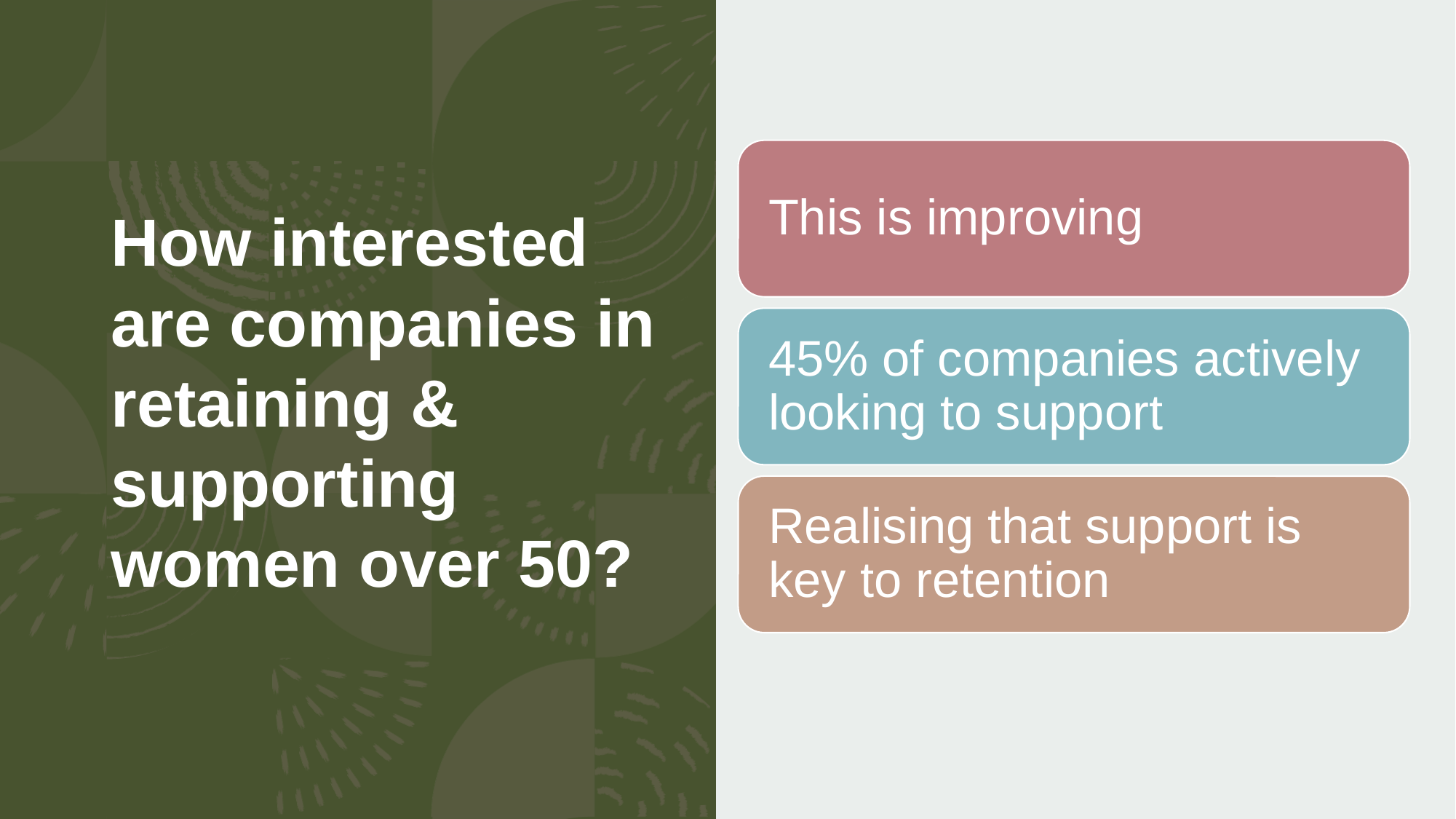

This is improving
45% of companies actively looking to support
Realising that support is key to retention
# How interested are companies in retaining & supporting women over 50?